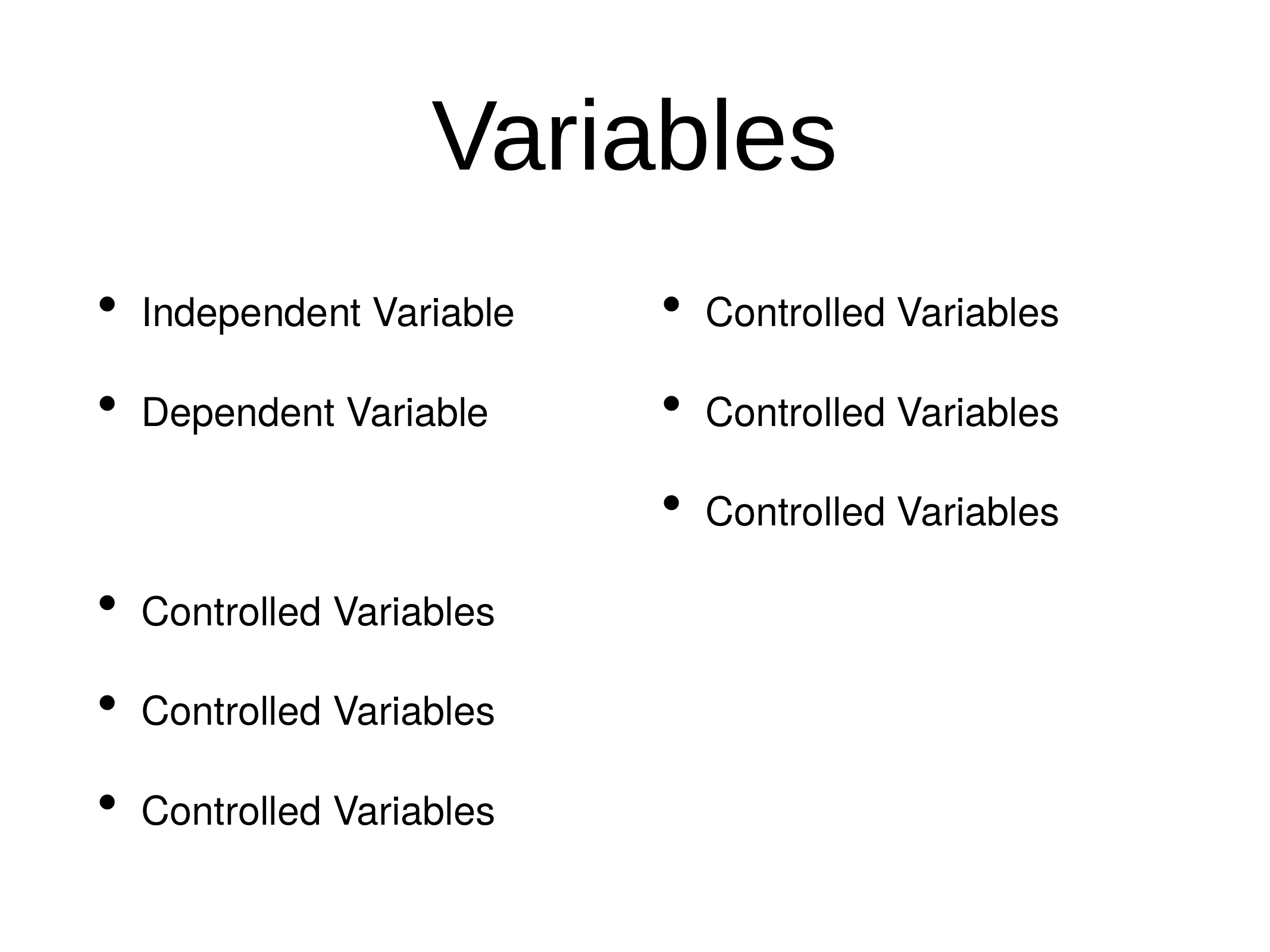

# Variables
Independent Variable
Dependent Variable

Controlled Variables
Controlled Variables
Controlled Variables
Controlled Variables
Controlled Variables
Controlled Variables